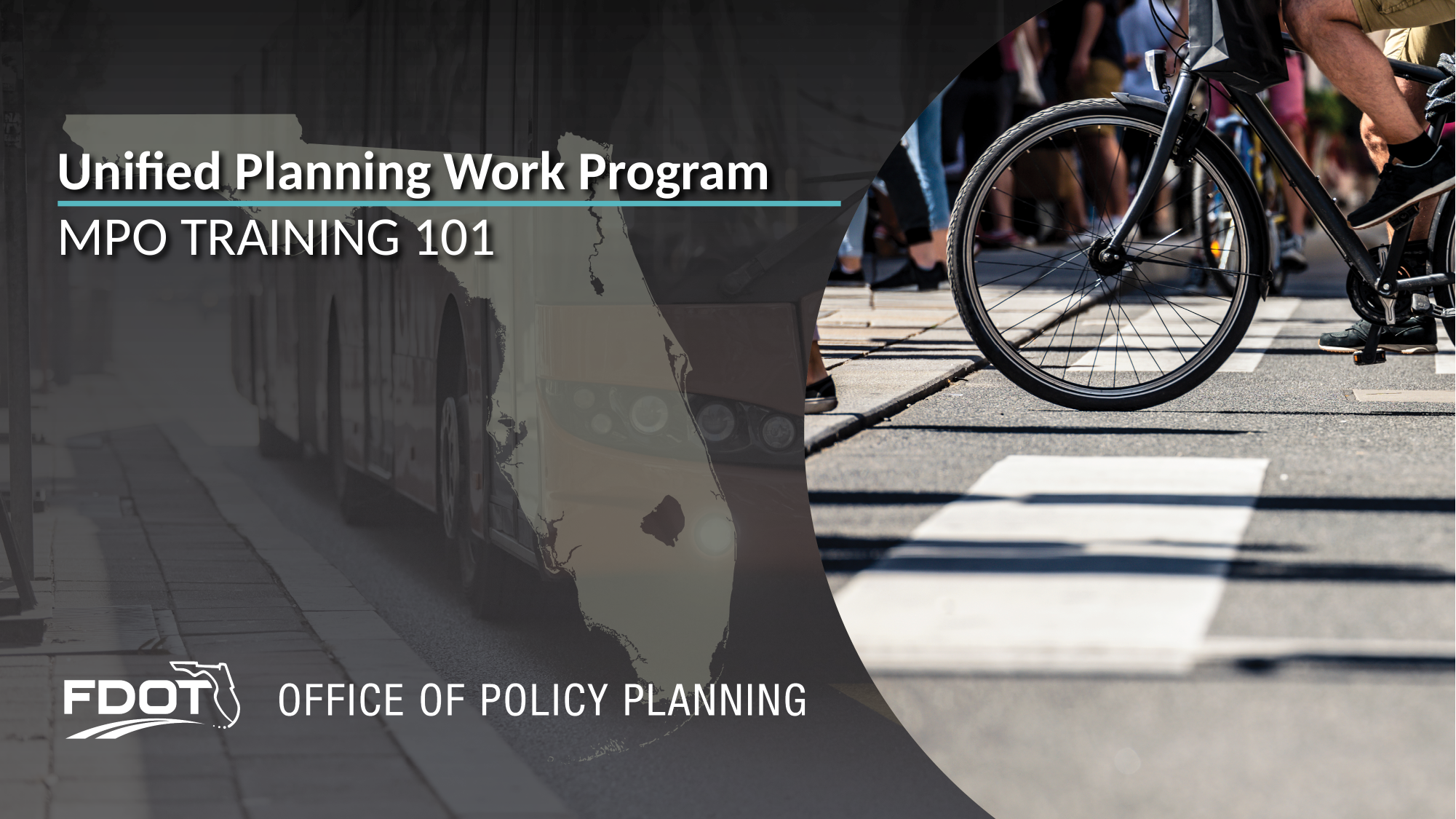

Unified Planning Work Program
MPO TRAINING 101